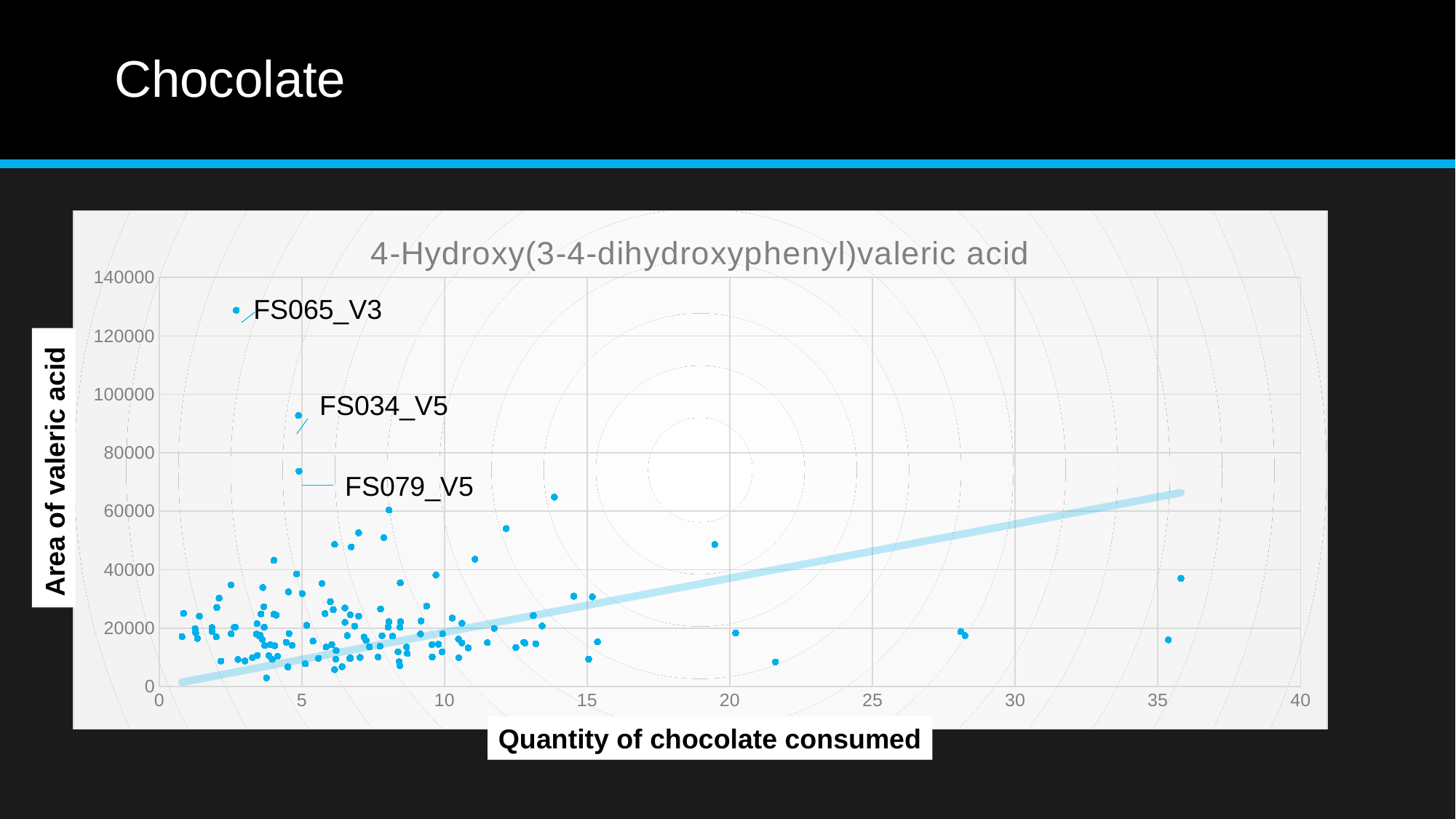

# Chocolate

### Chart:

| Category | 4-Hydroxy(3-4-dihydroxyphenyl)valeric acid |
|---|---|
Area of valeric acid
Quantity of chocolate consumed
FS065_V3
FS034_V5
FS079_V5